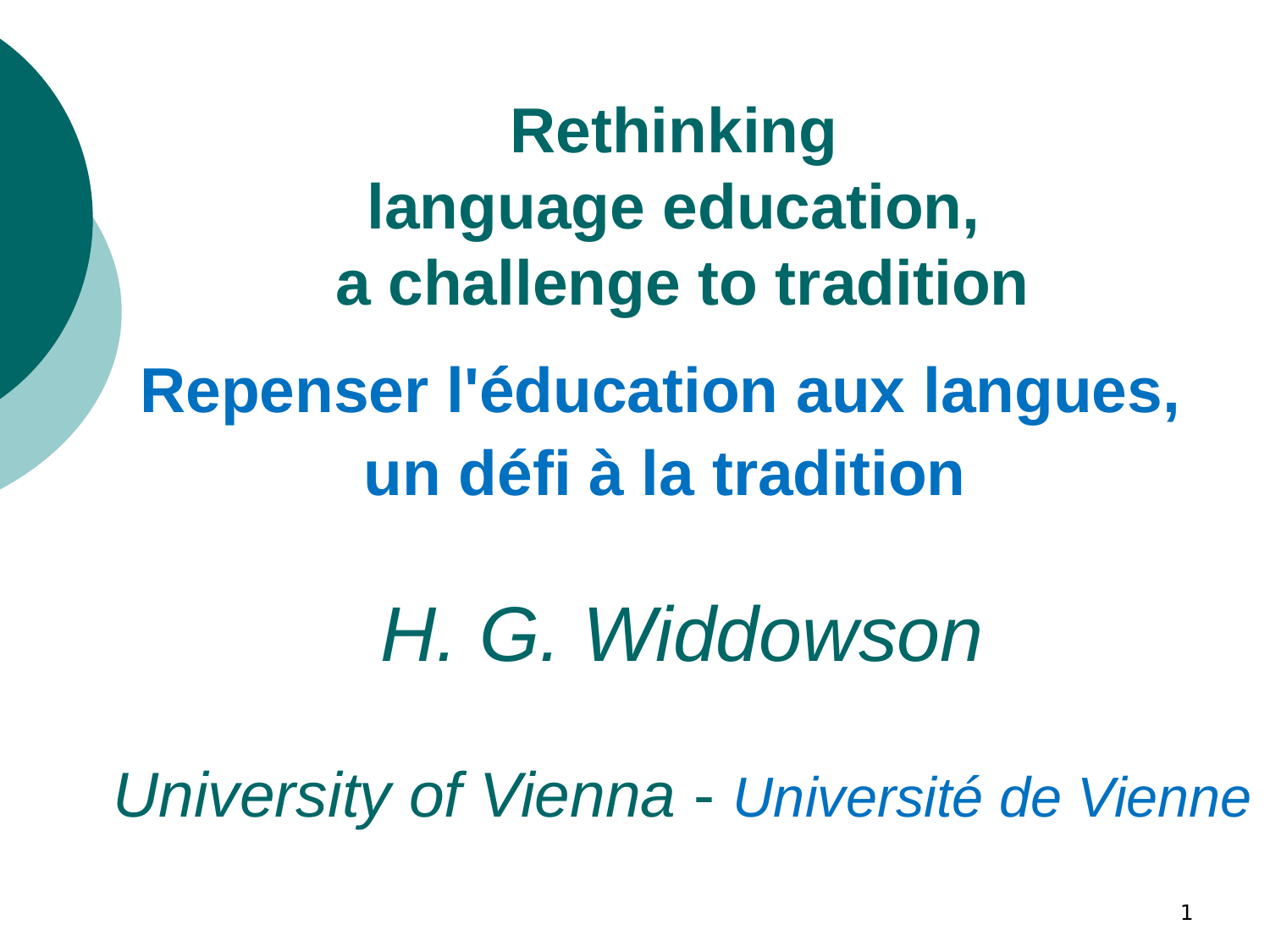

# Rethinking language education, a challenge to tradition Repenser l'éducation aux langues, un défi à la tradition H. G. Widdowson University of Vienna - Université de Vienne
1